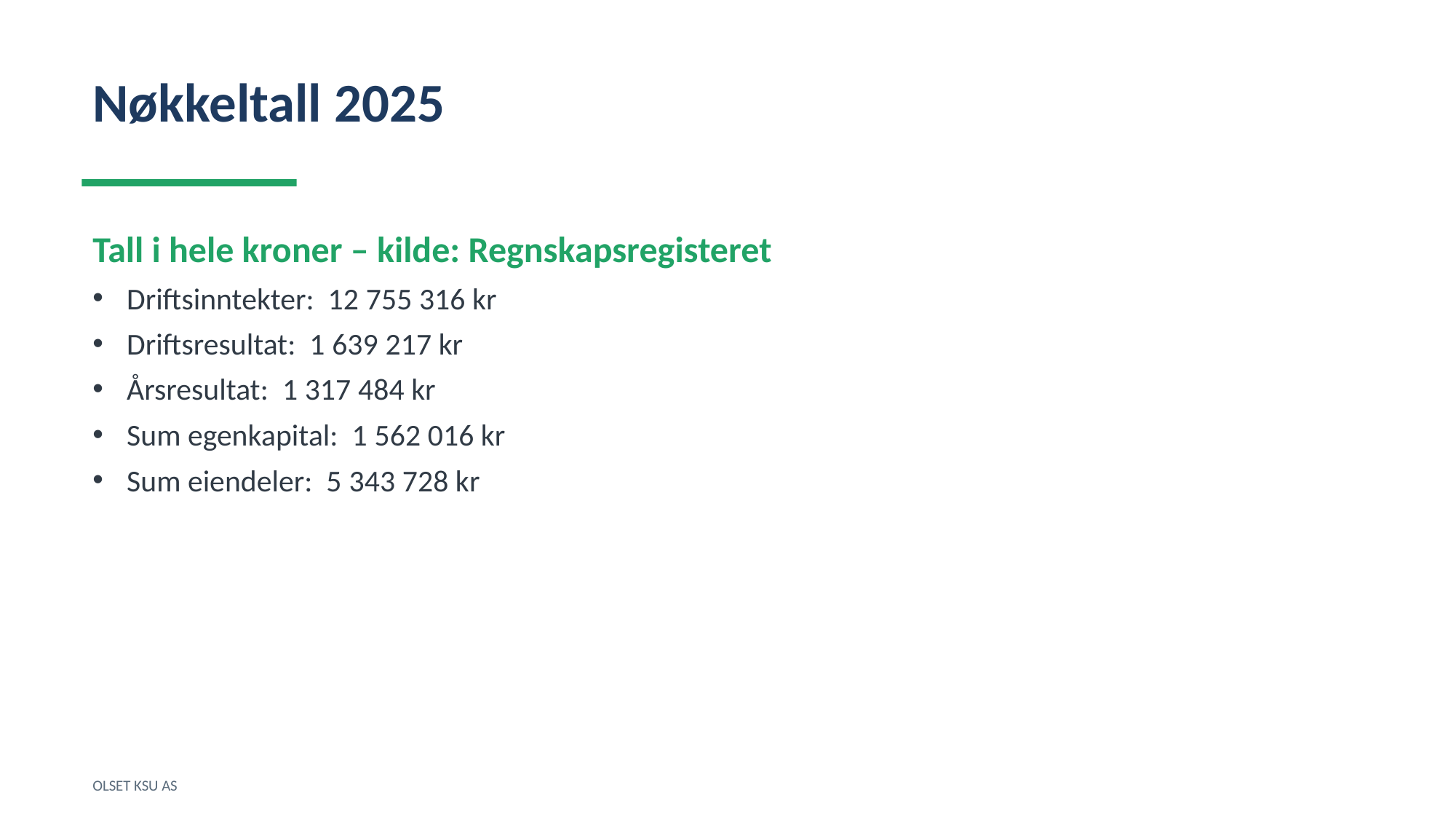

Nøkkeltall 2025

Tall i hele kroner – kilde: Regnskapsregisteret
Driftsinntekter:  12 755 316 kr
Driftsresultat:  1 639 217 kr
Årsresultat:  1 317 484 kr
Sum egenkapital:  1 562 016 kr
Sum eiendeler:  5 343 728 kr
OLSET KSU AS